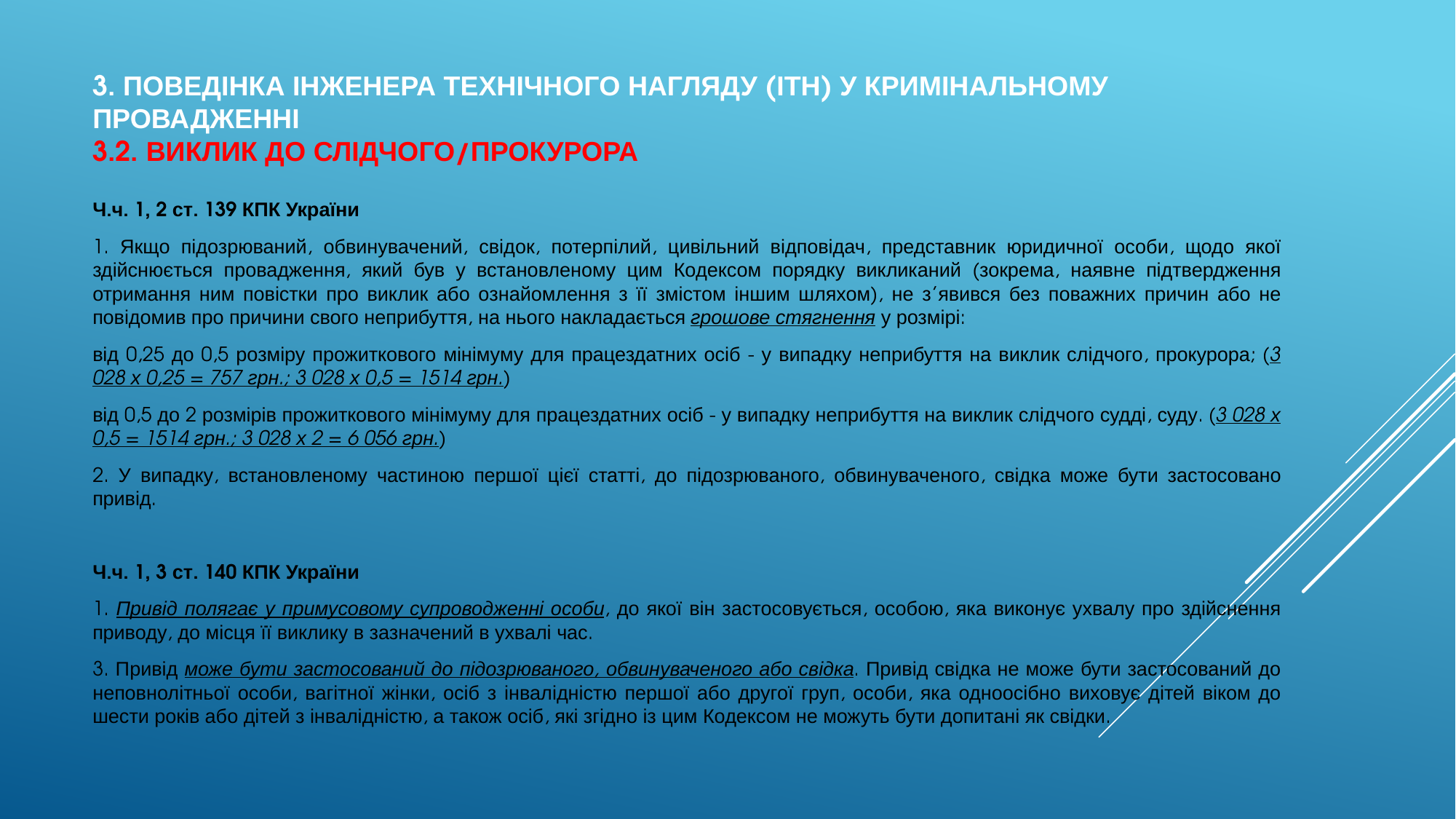

# 3. поведінка інженера технічного нагляду (ІТН) у кримінальному провадженні 3.2. виклик до слідчого/прокурора
Ч.ч. 1, 2 ст. 139 КПК України
1. Якщо підозрюваний, обвинувачений, свідок, потерпілий, цивільний відповідач, представник юридичної особи, щодо якої здійснюється провадження, який був у встановленому цим Кодексом порядку викликаний (зокрема, наявне підтвердження отримання ним повістки про виклик або ознайомлення з її змістом іншим шляхом), не з’явився без поважних причин або не повідомив про причини свого неприбуття, на нього накладається грошове стягнення у розмірі:
від 0,25 до 0,5 розміру прожиткового мінімуму для працездатних осіб - у випадку неприбуття на виклик слідчого, прокурора; (3 028 х 0,25 = 757 грн.; 3 028 х 0,5 = 1514 грн.)
від 0,5 до 2 розмірів прожиткового мінімуму для працездатних осіб - у випадку неприбуття на виклик слідчого судді, суду. (3 028 х 0,5 = 1514 грн.; 3 028 х 2 = 6 056 грн.)
2. У випадку, встановленому частиною першої цієї статті, до підозрюваного, обвинуваченого, свідка може бути застосовано привід.

Ч.ч. 1, 3 ст. 140 КПК України
1. Привід полягає у примусовому супроводженні особи, до якої він застосовується, особою, яка виконує ухвалу про здійснення приводу, до місця її виклику в зазначений в ухвалі час.
3. Привід може бути застосований до підозрюваного, обвинуваченого або свідка. Привід свідка не може бути застосований до неповнолітньої особи, вагітної жінки, осіб з інвалідністю першої або другої груп, особи, яка одноосібно виховує дітей віком до шести років або дітей з інвалідністю, а також осіб, які згідно із цим Кодексом не можуть бути допитані як свідки.